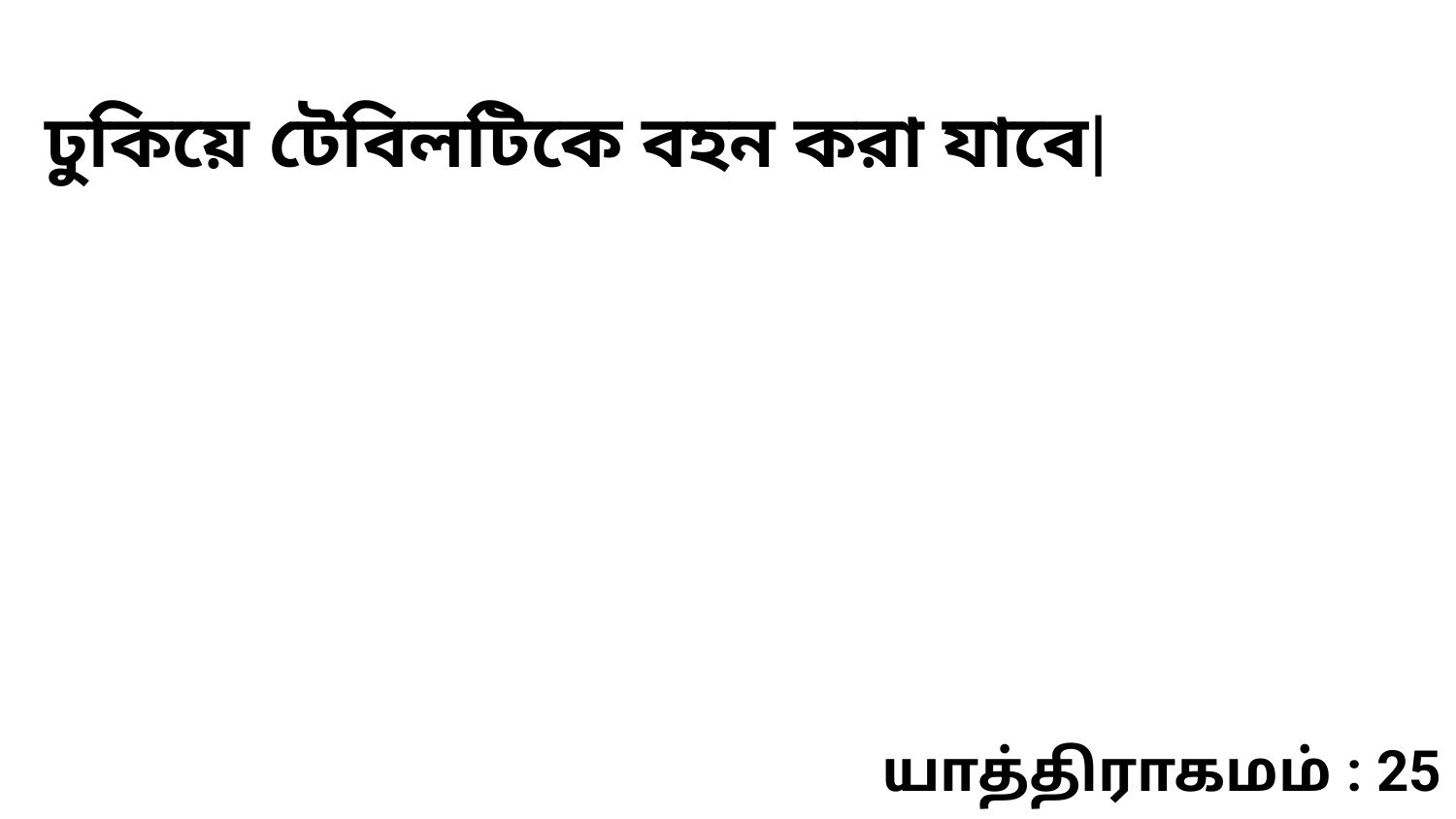

ঢুকিয়ে টেবিলটিকে বহন করা যাবে|
யாத்திராகமம் : 25